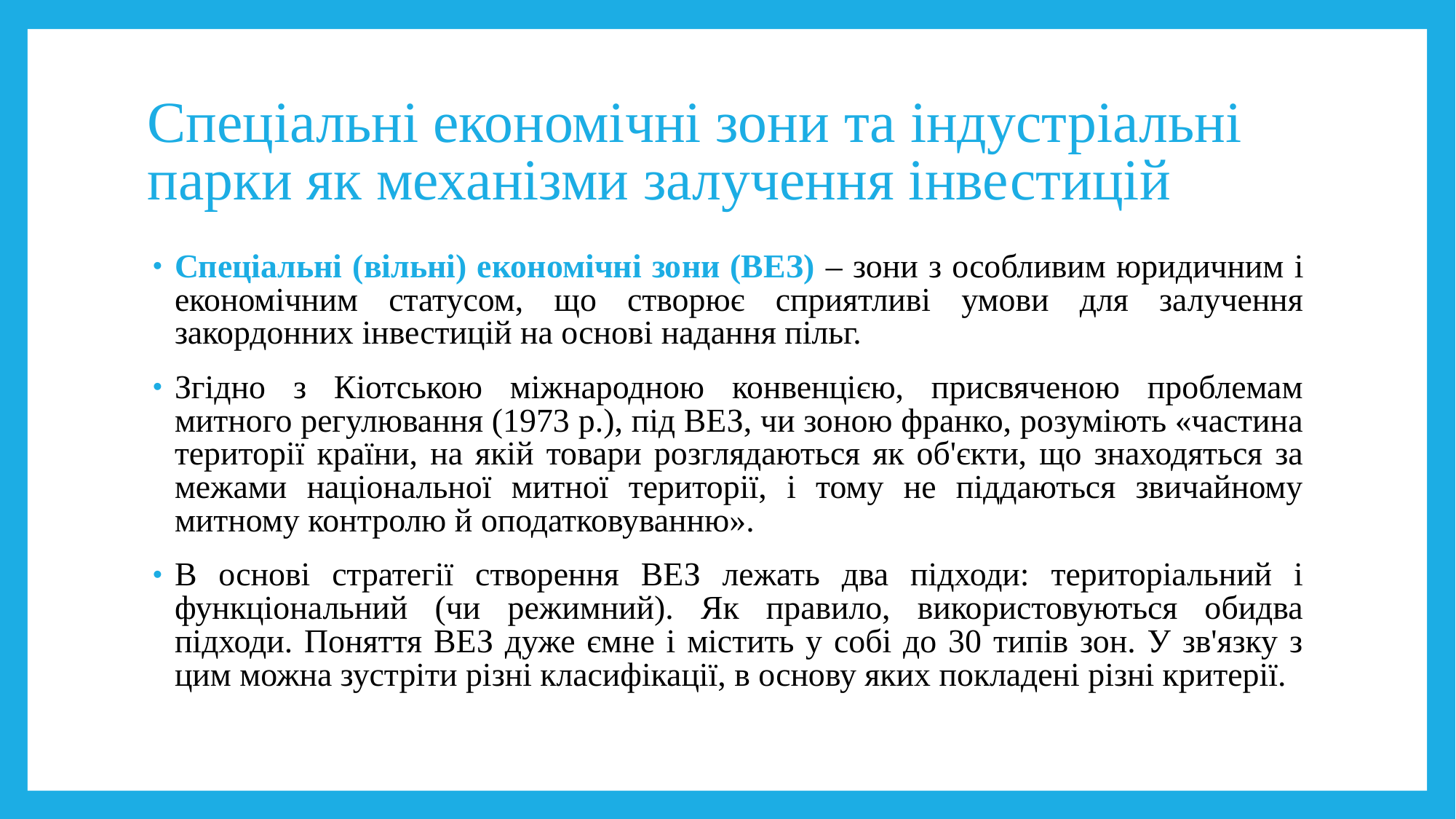

# Спеціальні економічні зони та індустріальні парки як механізми залучення інвестицій
Спеціальні (вільні) економічні зони (ВЕЗ) – зони з особливим юридичним і економічним статусом, що створює сприятливі умови для залучення закордонних інвестицій на основі надання пільг.
Згідно з Кіотською міжнародною конвенцією, присвяченою проблемам митного регулювання (1973 р.), під ВЕЗ, чи зоною франко, розуміють «частина території країни, на якій товари розглядаються як об'єкти, що знаходяться за межами національної митної території, і тому не піддаються звичайному митному контролю й оподатковуванню».
В основі стратегії створення ВЕЗ лежать два підходи: територіальний і функціональний (чи режимний). Як правило, використовуються обидва підходи. Поняття ВЕЗ дуже ємне і містить у собі до 30 типів зон. У зв'язку з цим можна зустріти різні класифікації, в основу яких покладені різні критерії.